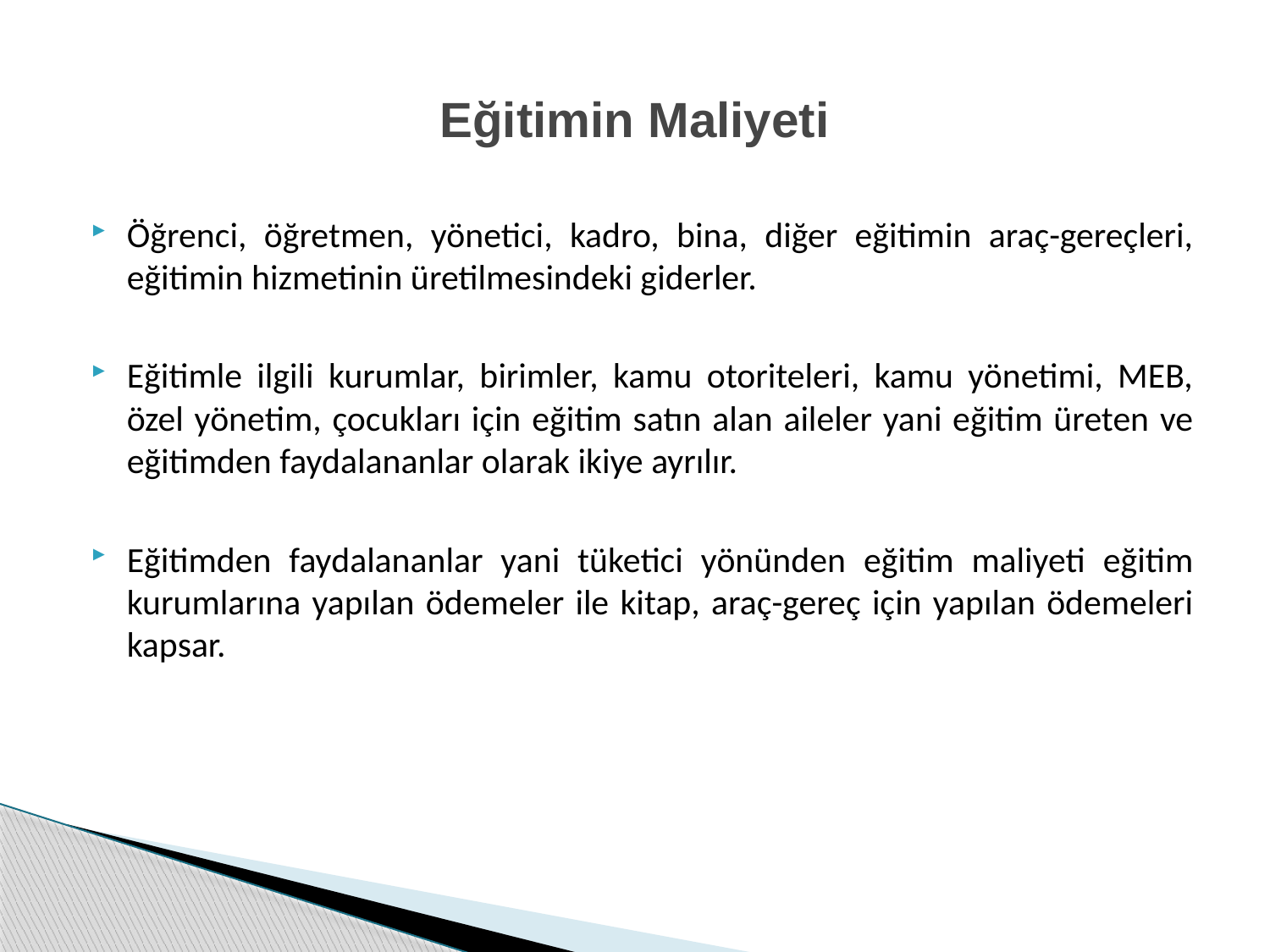

# Eğitimin Maliyeti
Öğrenci, öğretmen, yönetici, kadro, bina, diğer eğitimin araç-gereçleri, eğitimin hizmetinin üretilmesindeki giderler.

Eğitimle ilgili kurumlar, birimler, kamu otoriteleri, kamu yönetimi, MEB, özel yönetim, çocukları için eğitim satın alan aileler yani eğitim üreten ve eğitimden faydalananlar olarak ikiye ayrılır.

Eğitimden faydalananlar yani tüketici yönünden eğitim maliyeti eğitim kurumlarına yapılan ödemeler ile kitap, araç-gereç için yapılan ödemeleri kapsar.